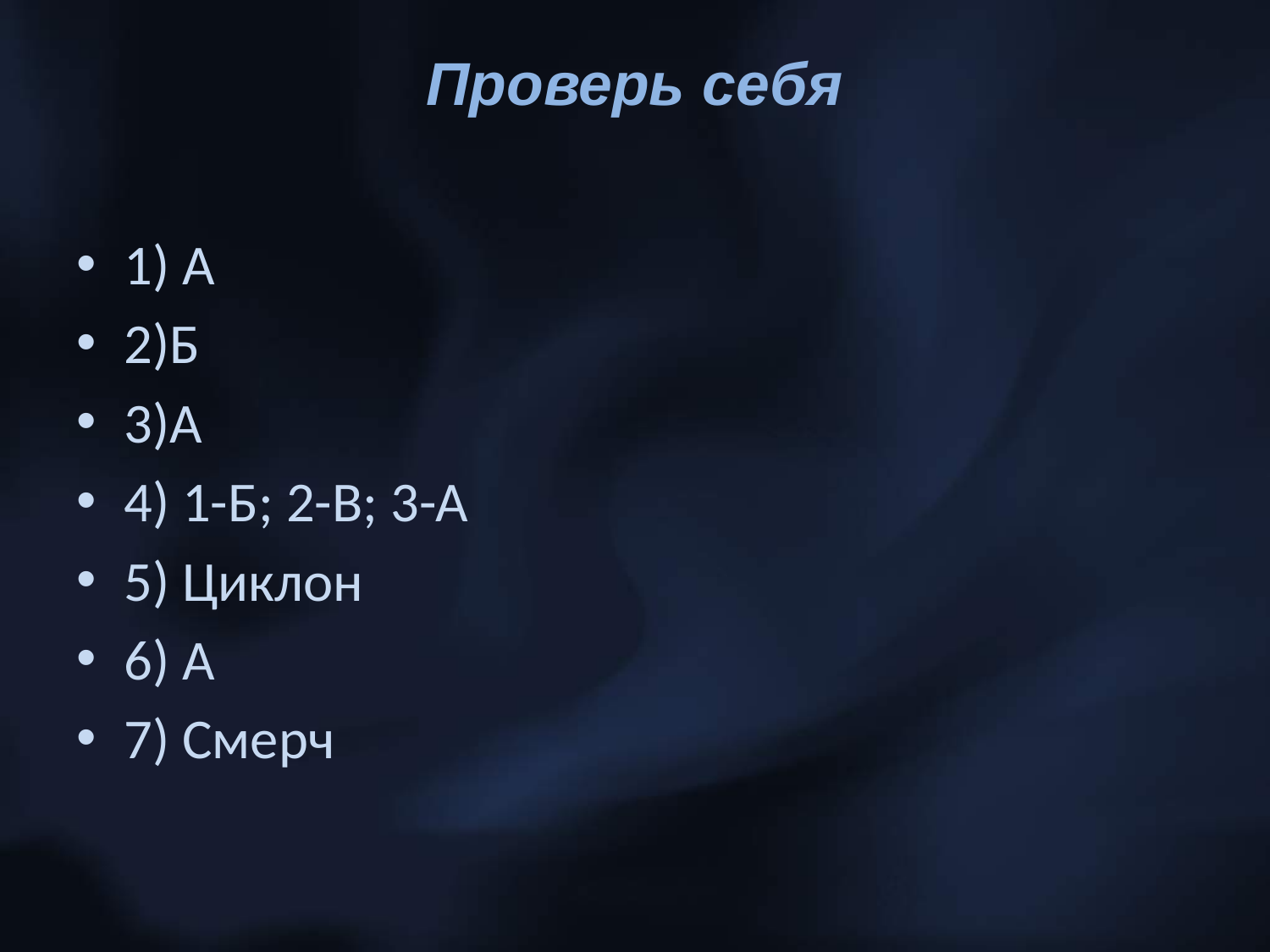

# Проверь себя
1) А
2)Б
3)А
4) 1-Б; 2-В; 3-А
5) Циклон
6) А
7) Смерч